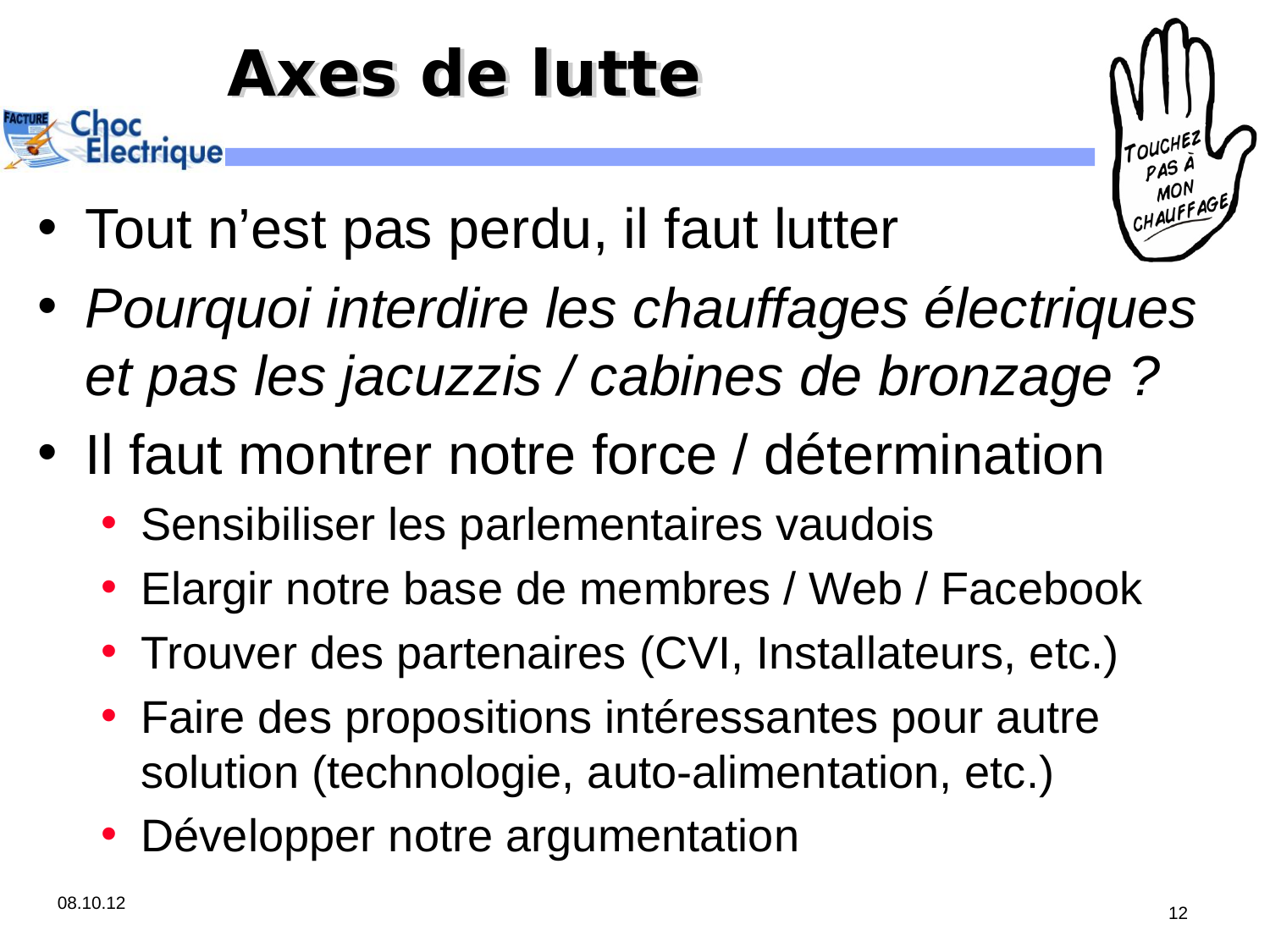

# Axes de lutte
Tout n’est pas perdu, il faut lutter
Pourquoi interdire les chauffages électriques et pas les jacuzzis / cabines de bronzage ?
Il faut montrer notre force / détermination
Sensibiliser les parlementaires vaudois
Elargir notre base de membres / Web / Facebook
Trouver des partenaires (CVI, Installateurs, etc.)
Faire des propositions intéressantes pour autre solution (technologie, auto-alimentation, etc.)
Développer notre argumentation